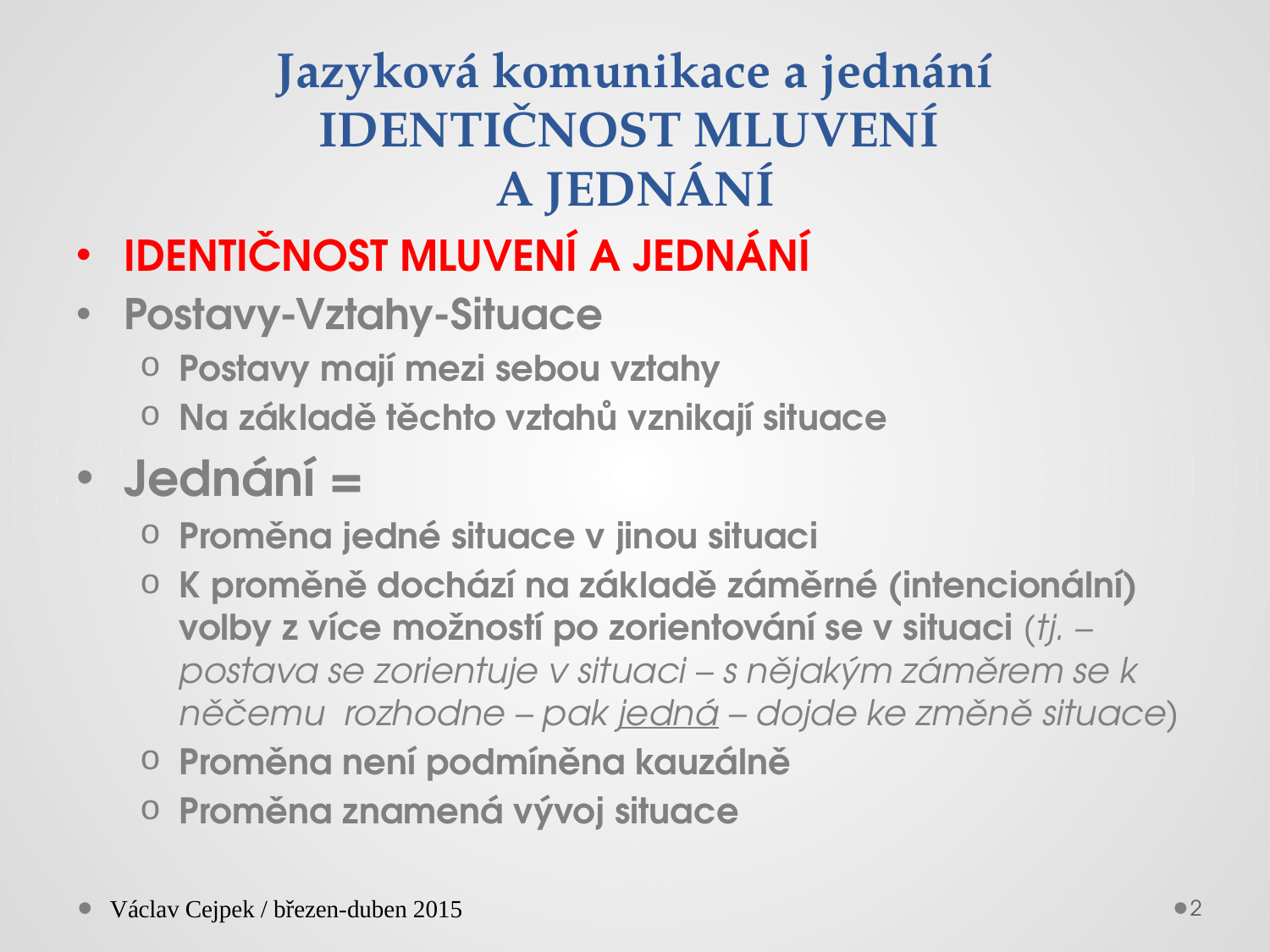

# Jazyková komunikace a jednání IDENTIČNOST MLUVENÍ A JEDNÁNÍ
IDENTIČNOST MLUVENÍ A JEDNÁNÍ
Postavy-Vztahy-Situace
Postavy mají mezi sebou vztahy
Na základě těchto vztahů vznikají situace
Jednání =
Proměna jedné situace v jinou situaci
K proměně dochází na základě záměrné (intencionální) volby z více možností po zorientování se v situaci (tj. – postava se zorientuje v situaci – s nějakým záměrem se k něčemu  rozhodne – pak jedná – dojde ke změně situace)
Proměna není podmíněna kauzálně
Proměna znamená vývoj situace
Václav Cejpek / březen-duben 2015
2